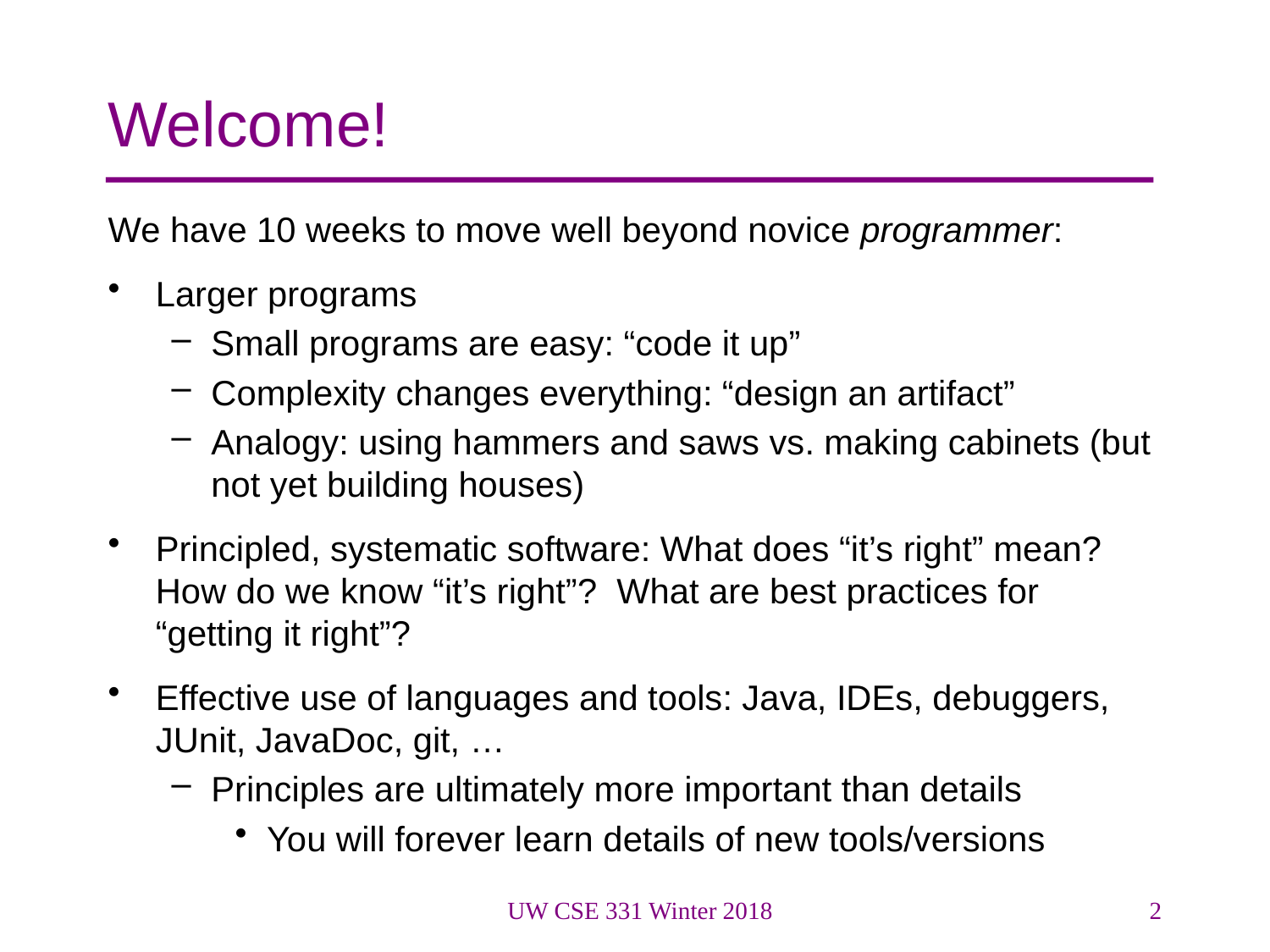

# Welcome!
We have 10 weeks to move well beyond novice programmer:

Larger programs
Small programs are easy: “code it up”
Complexity changes everything: “design an artifact”
Analogy: using hammers and saws vs. making cabinets (but not yet building houses)

Principled, systematic software: What does “it’s right” mean? How do we know “it’s right”?  What are best practices for “getting it right”?

Effective use of languages and tools: Java, IDEs, debuggers, JUnit, JavaDoc, git, …
Principles are ultimately more important than details
You will forever learn details of new tools/versions

UW CSE 331 Winter 2018
2